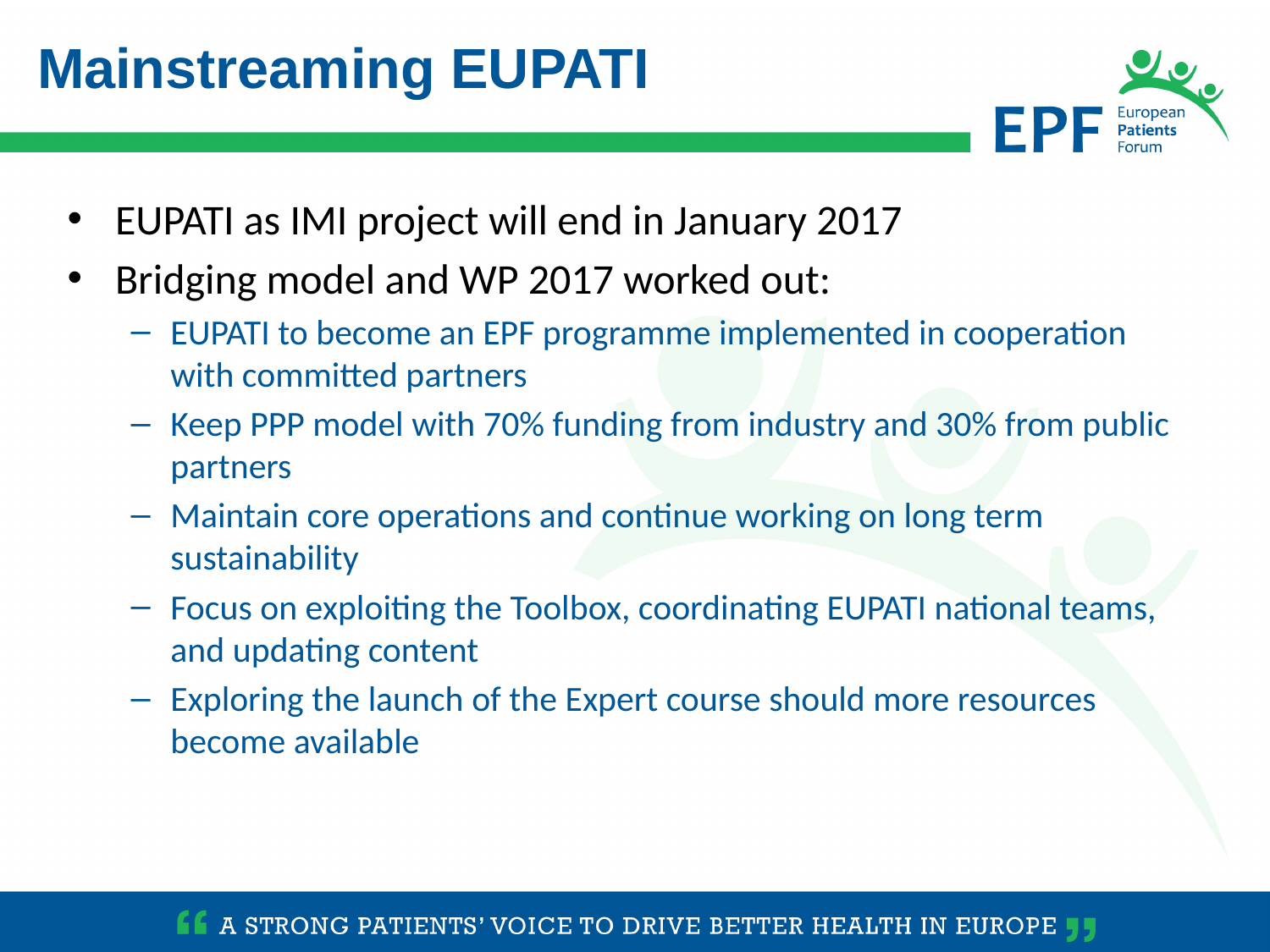

Mainstreaming EUPATI
EUPATI as IMI project will end in January 2017
Bridging model and WP 2017 worked out:
EUPATI to become an EPF programme implemented in cooperation with committed partners
Keep PPP model with 70% funding from industry and 30% from public partners
Maintain core operations and continue working on long term sustainability
Focus on exploiting the Toolbox, coordinating EUPATI national teams, and updating content
Exploring the launch of the Expert course should more resources become available